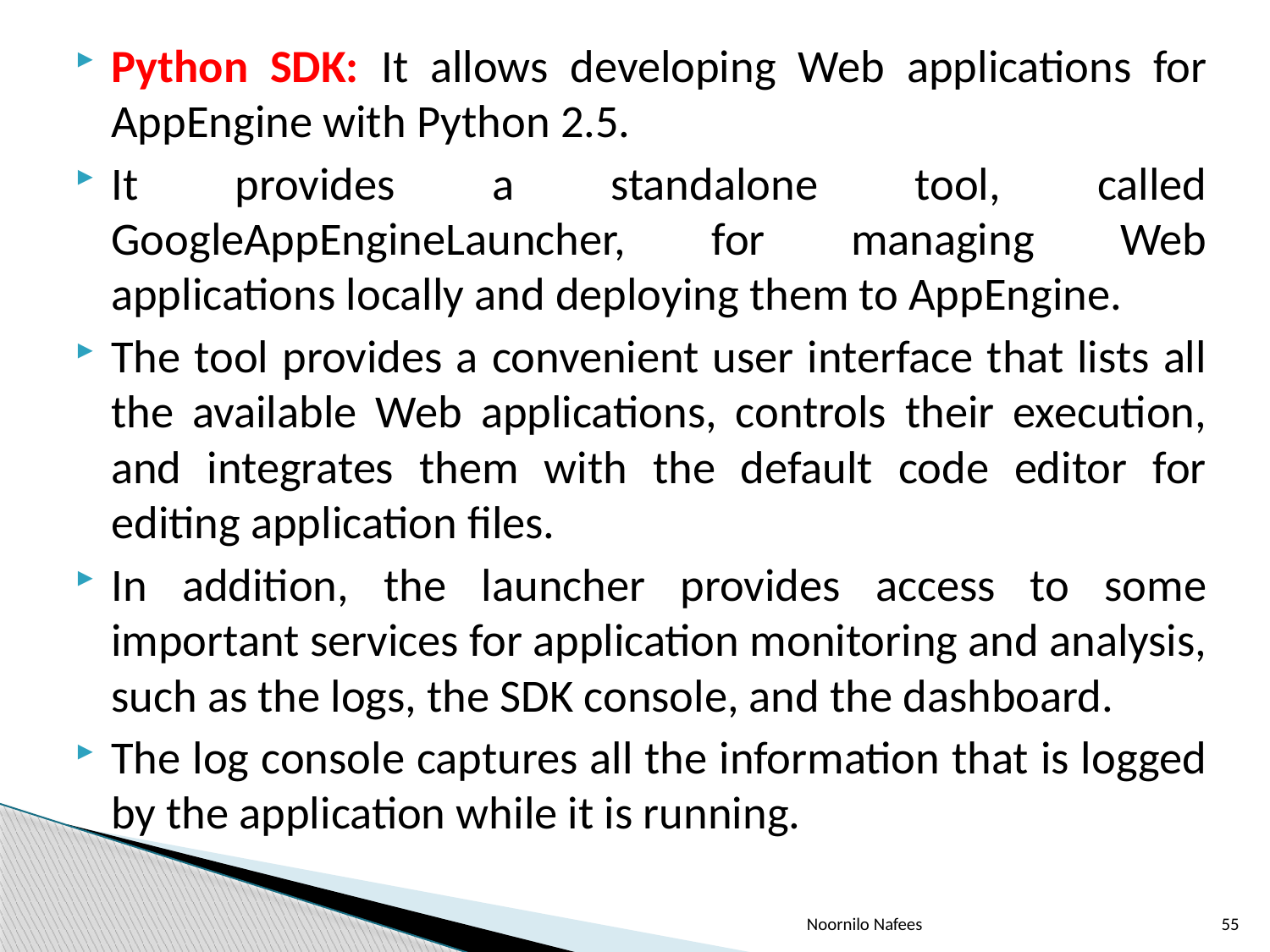

Python SDK: It allows developing Web applications for AppEngine with Python 2.5.
It provides a standalone tool, called GoogleAppEngineLauncher, for managing Web applications locally and deploying them to AppEngine.
The tool provides a convenient user interface that lists all the available Web applications, controls their execution, and integrates them with the default code editor for editing application files.
In addition, the launcher provides access to some important services for application monitoring and analysis, such as the logs, the SDK console, and the dashboard.
The log console captures all the information that is logged by the application while it is running.
Noornilo Nafees
55